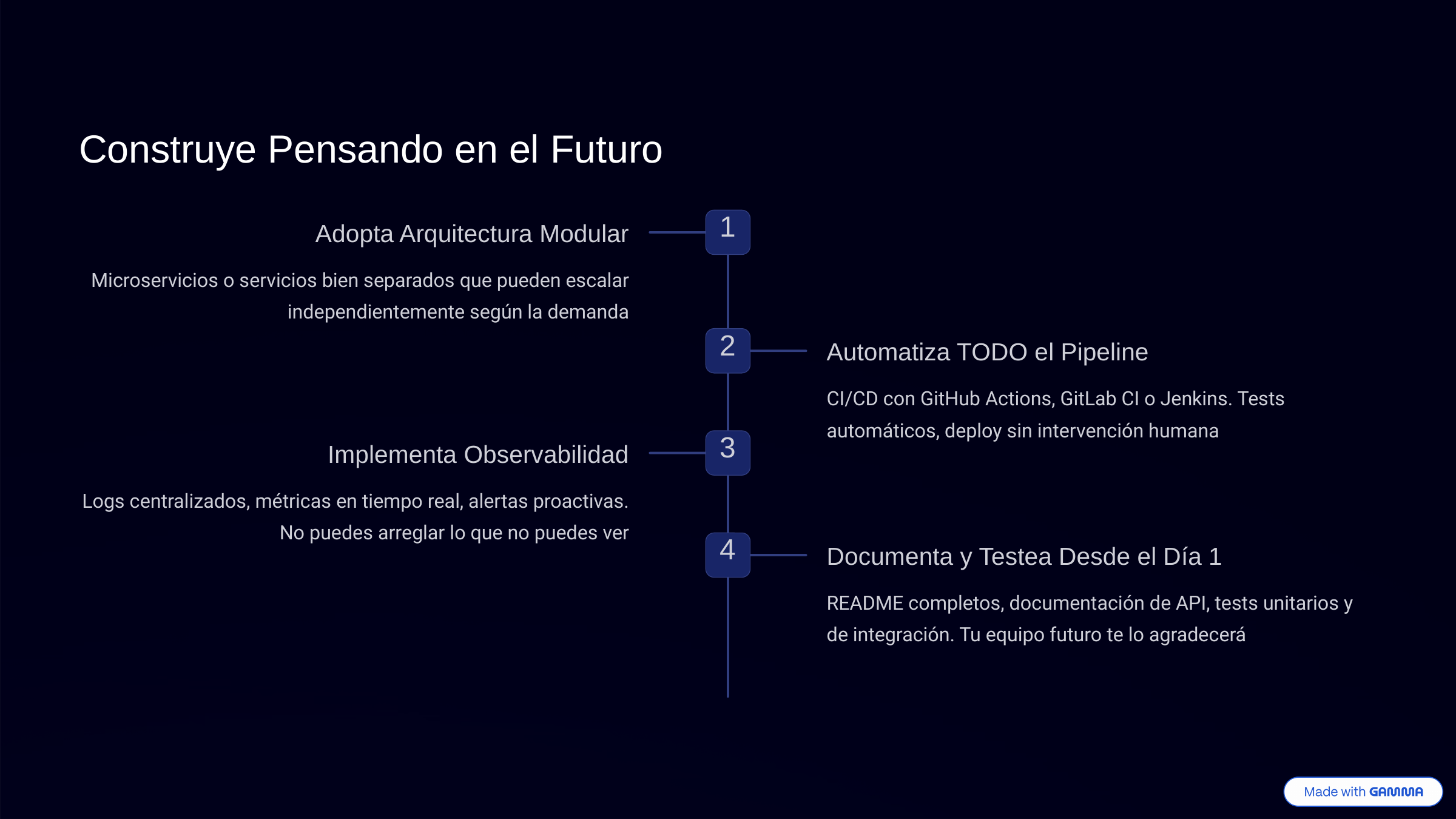

Construye Pensando en el Futuro

1
Adopta Arquitectura Modular

Microservicios o servicios bien separados que pueden escalar independientemente según la demanda

2
Automatiza TODO el Pipeline

CI/CD con GitHub Actions, GitLab CI o Jenkins. Tests automáticos, deploy sin intervención humana

3
Implementa Observabilidad

Logs centralizados, métricas en tiempo real, alertas proactivas. No puedes arreglar lo que no puedes ver

4
Documenta y Testea Desde el Día 1

README completos, documentación de API, tests unitarios y de integración. Tu equipo futuro te lo agradecerá